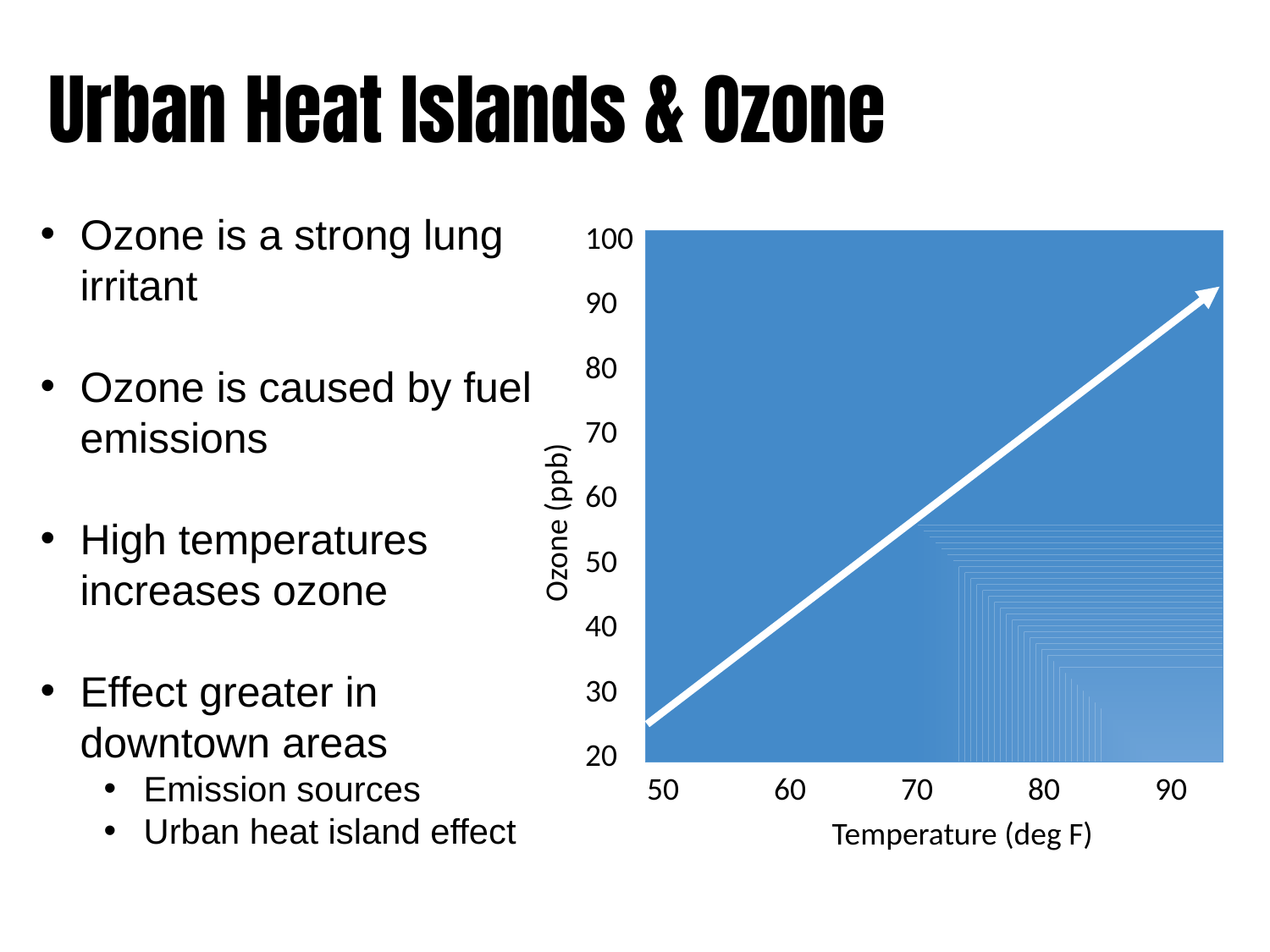

# Urban Heat Islands & Ozone
Ozone is a strong lung irritant

Ozone is caused by fuel emissions

High temperatures increases ozone

Effect greater in downtown areas
Emission sources
Urban heat island effect
100

90

80

70

60

50

40

30

20

Ozone (ppb)
50	60	70	80	90
Temperature (deg F)